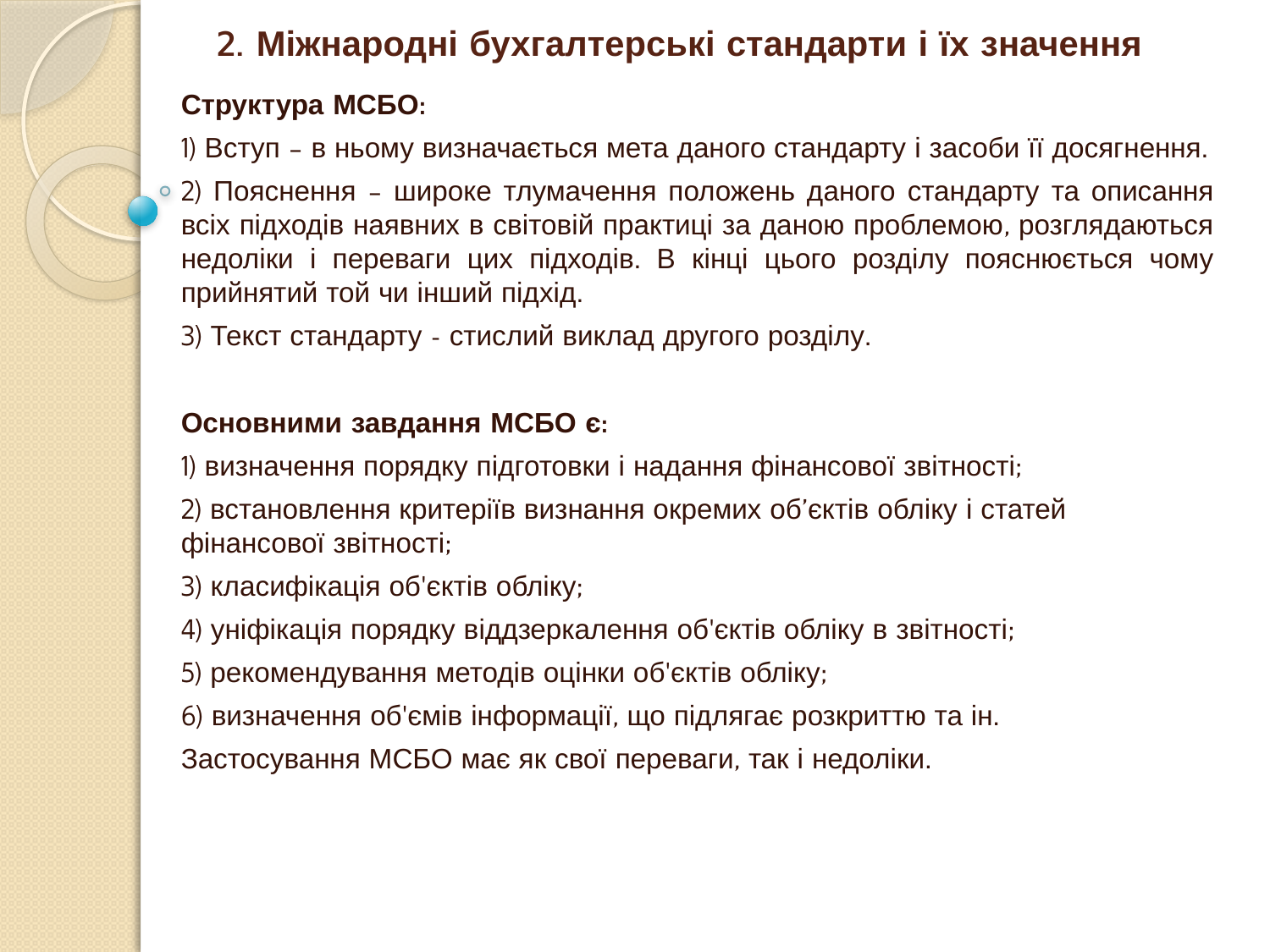

# 2. Міжнародні бухгалтерські стандарти і їх значення
Структура МСБО:
1) Вступ – в ньому визначається мета даного стандарту і засоби її досягнення.
2) Пояснення – широке тлумачення положень даного стандарту та описання всіх підходів наявних в світовій практиці за даною проблемою, розглядаються недоліки і переваги цих підходів. В кінці цього розділу пояснюється чому прийнятий той чи інший підхід.
3) Текст стандарту - стислий виклад другого розділу.

Основними завдання МСБО є:
1) визначення порядку підготовки і надання фінансової звітності;
2) встановлення критеріїв визнання окремих об’єктів обліку і статей фінансової звітності;
3) класифікація об'єктів обліку;
4) уніфікація порядку віддзеркалення об'єктів обліку в звітності;
5) рекомендування методів оцінки об'єктів обліку;
6) визначення об'ємів інформації, що підлягає розкриттю та ін.
Застосування МСБО має як свої переваги, так і недоліки.